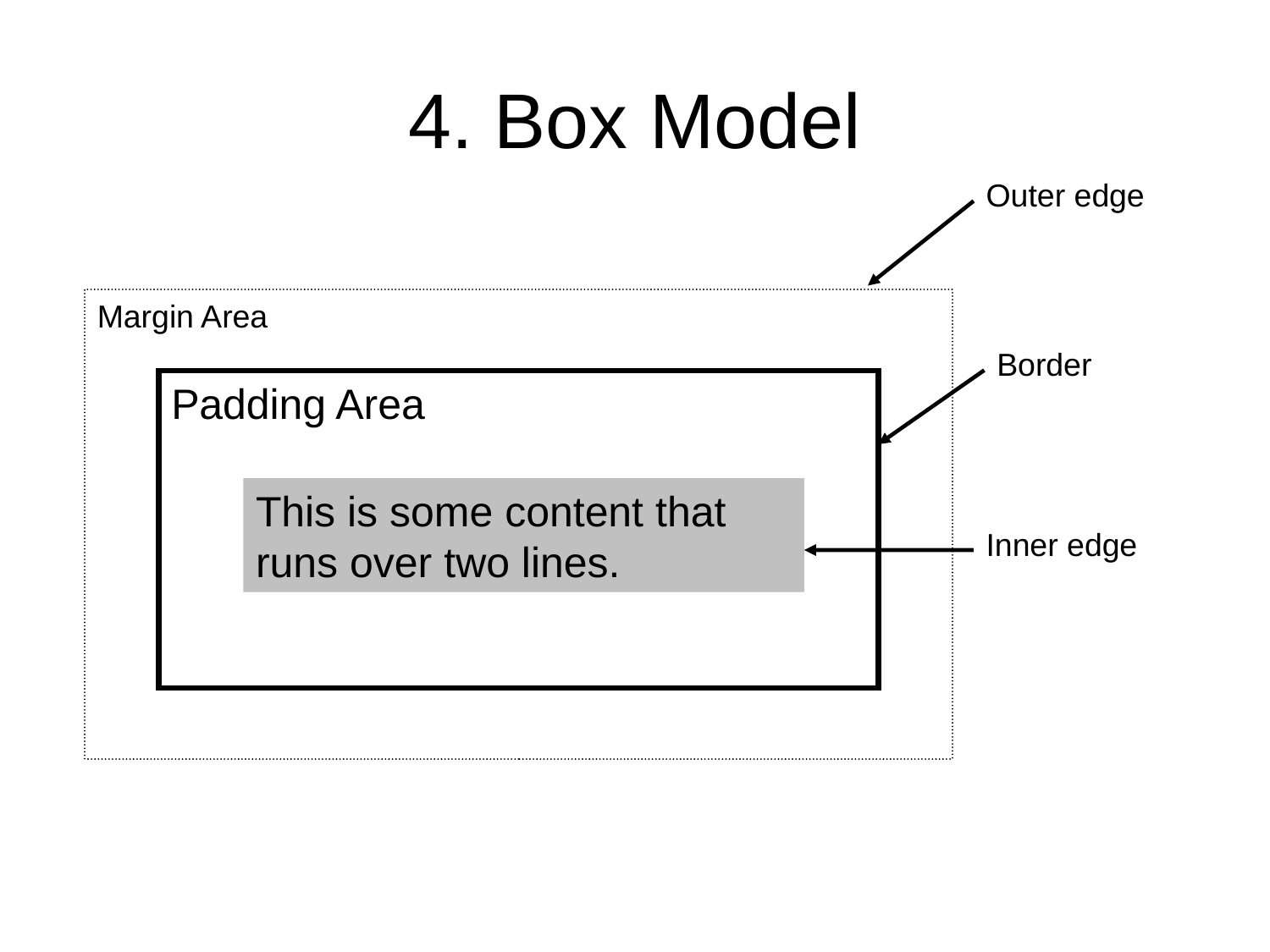

# 4. Box Model
Outer edge

Margin Area
Border

Padding Area
This is some content that runs over two lines.
Inner edge